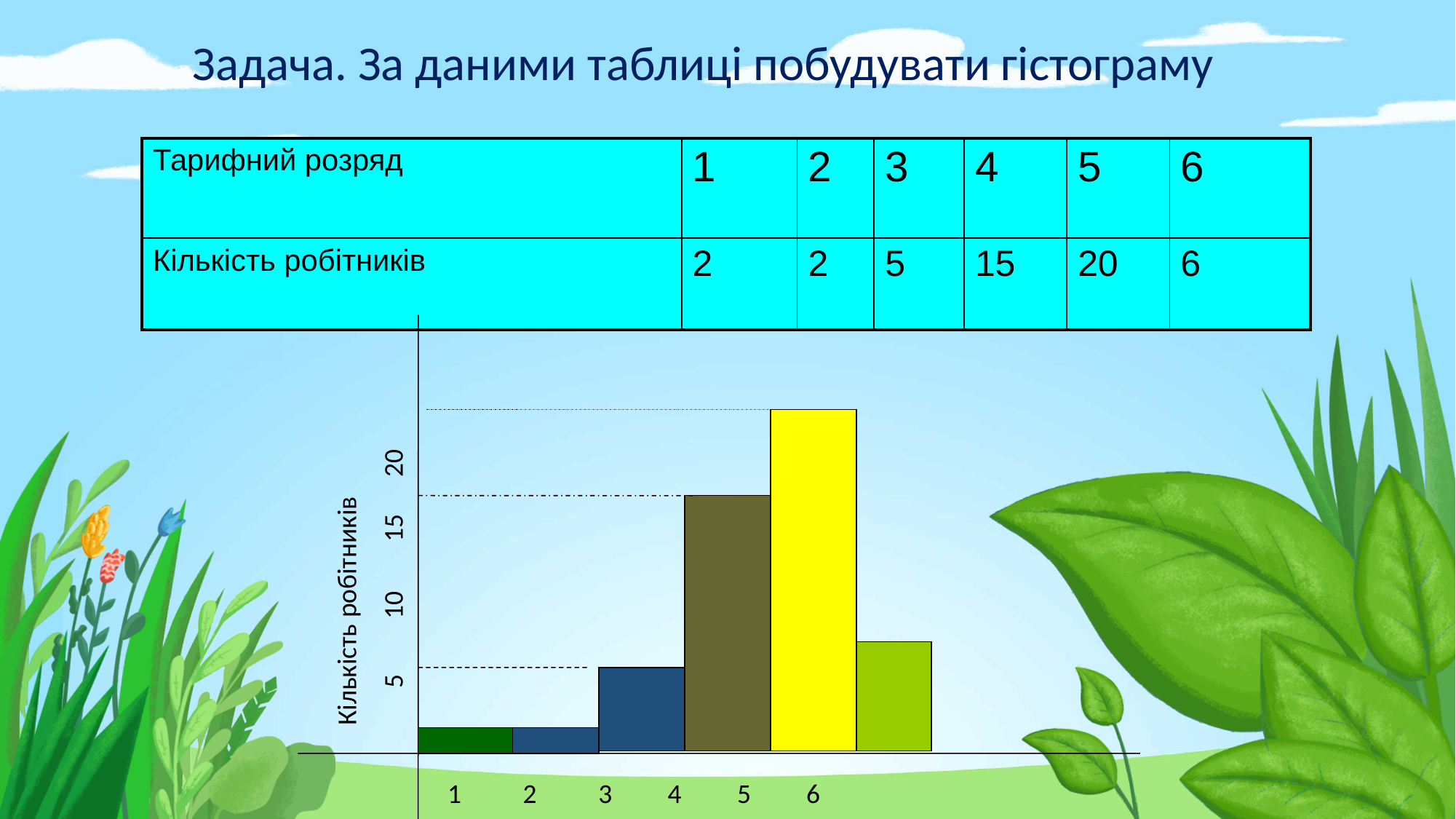

# Задача. За даними таблиці побудувати гістограму
| Тарифний розряд | 1 | 2 | 3 | 4 | 5 | 6 |
| --- | --- | --- | --- | --- | --- | --- |
| Кількість робітників | 2 | 2 | 5 | 15 | 20 | 6 |

Кількість робітників
      5         10        15      20

   1          2          3         4         5         6